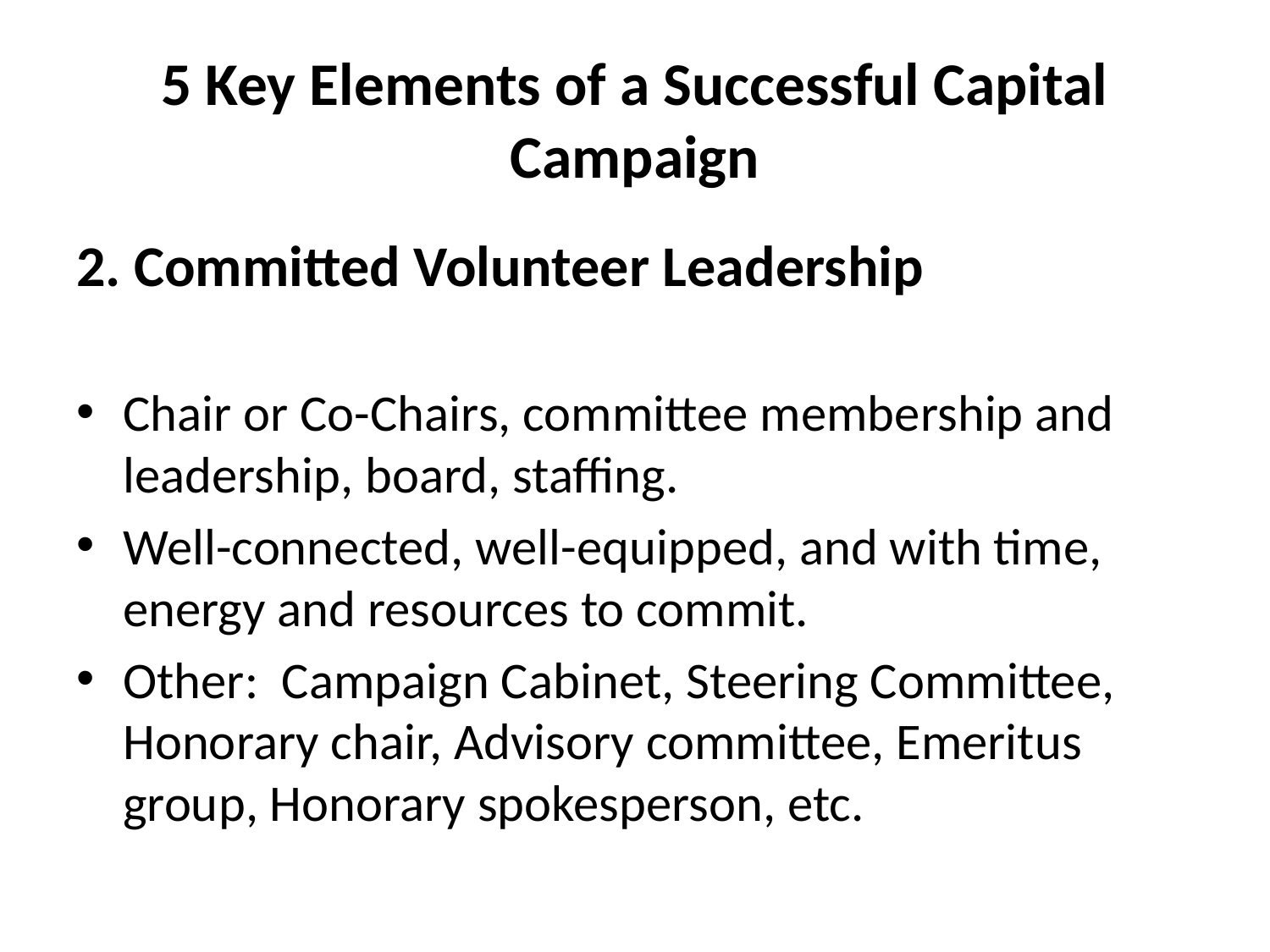

# 5 Key Elements of a Successful Capital Campaign
2. Committed Volunteer Leadership

Chair or Co-Chairs, committee membership and leadership, board, staffing.
Well-connected, well-equipped, and with time, energy and resources to commit.
Other:  Campaign Cabinet, Steering Committee, Honorary chair, Advisory committee, Emeritus group, Honorary spokesperson, etc.